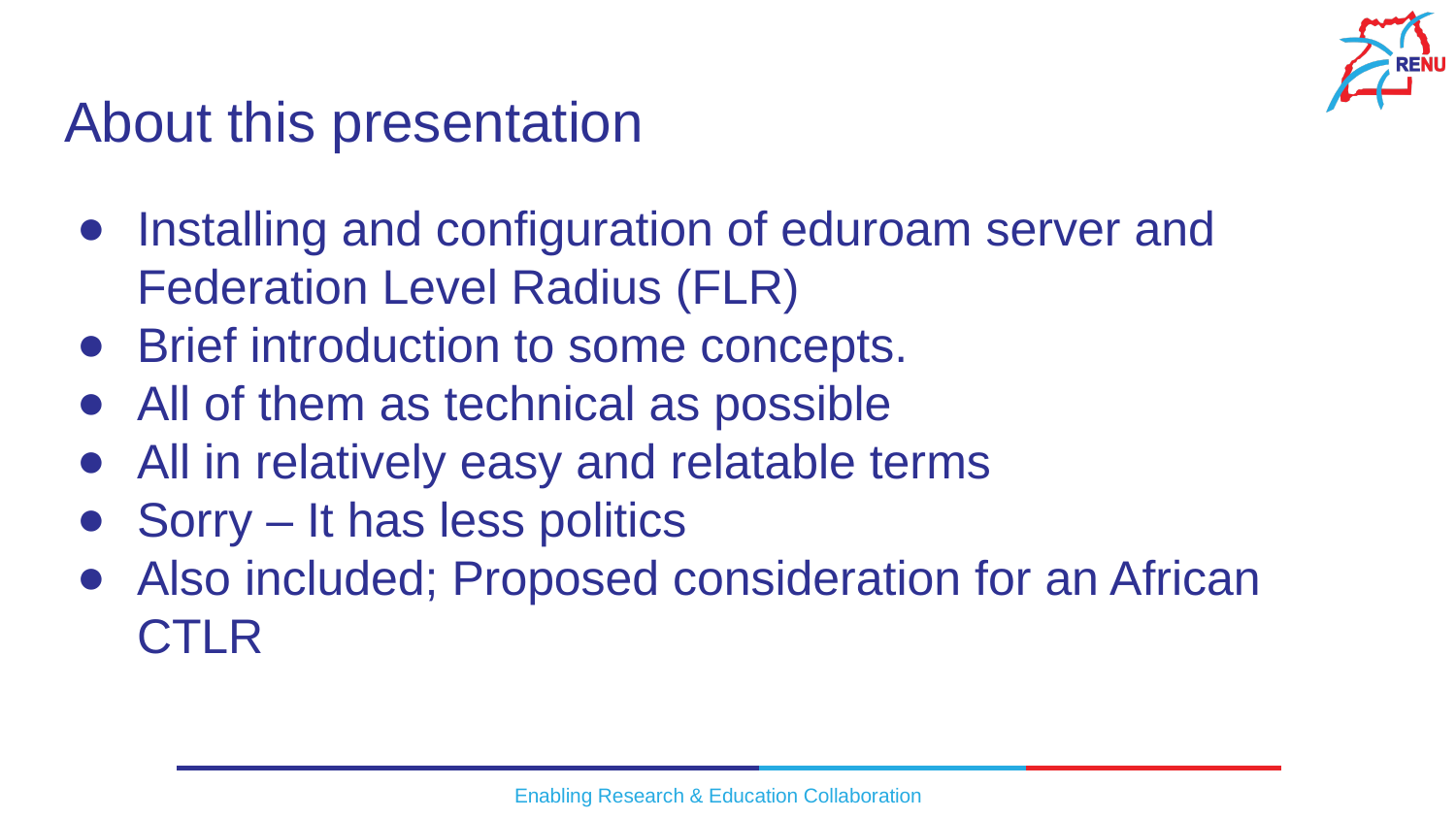

# About this presentation
Installing and configuration of eduroam server and Federation Level Radius (FLR)
Brief introduction to some concepts.
All of them as technical as possible
All in relatively easy and relatable terms
Sorry – It has less politics
Also included; Proposed consideration for an African CTLR